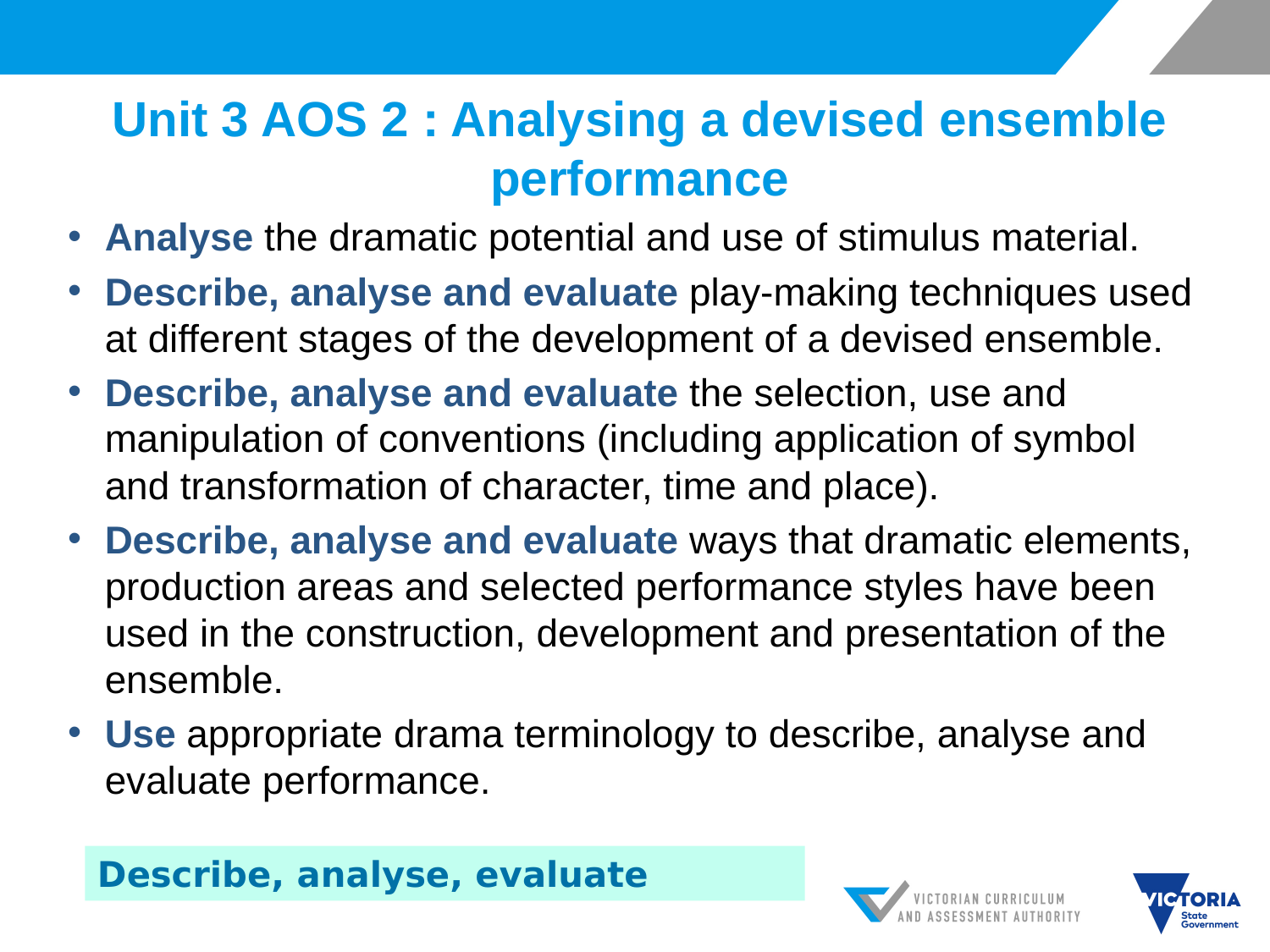

# Unit 3 AOS 2 : Analysing a devised ensemble performance
Analyse the dramatic potential and use of stimulus material.
Describe, analyse and evaluate play-making techniques used at different stages of the development of a devised ensemble.
Describe, analyse and evaluate the selection, use and manipulation of conventions (including application of symbol and transformation of character, time and place).
Describe, analyse and evaluate ways that dramatic elements, production areas and selected performance styles have been used in the construction, development and presentation of the ensemble.
Use appropriate drama terminology to describe, analyse and evaluate performance.

Describe, analyse, evaluate